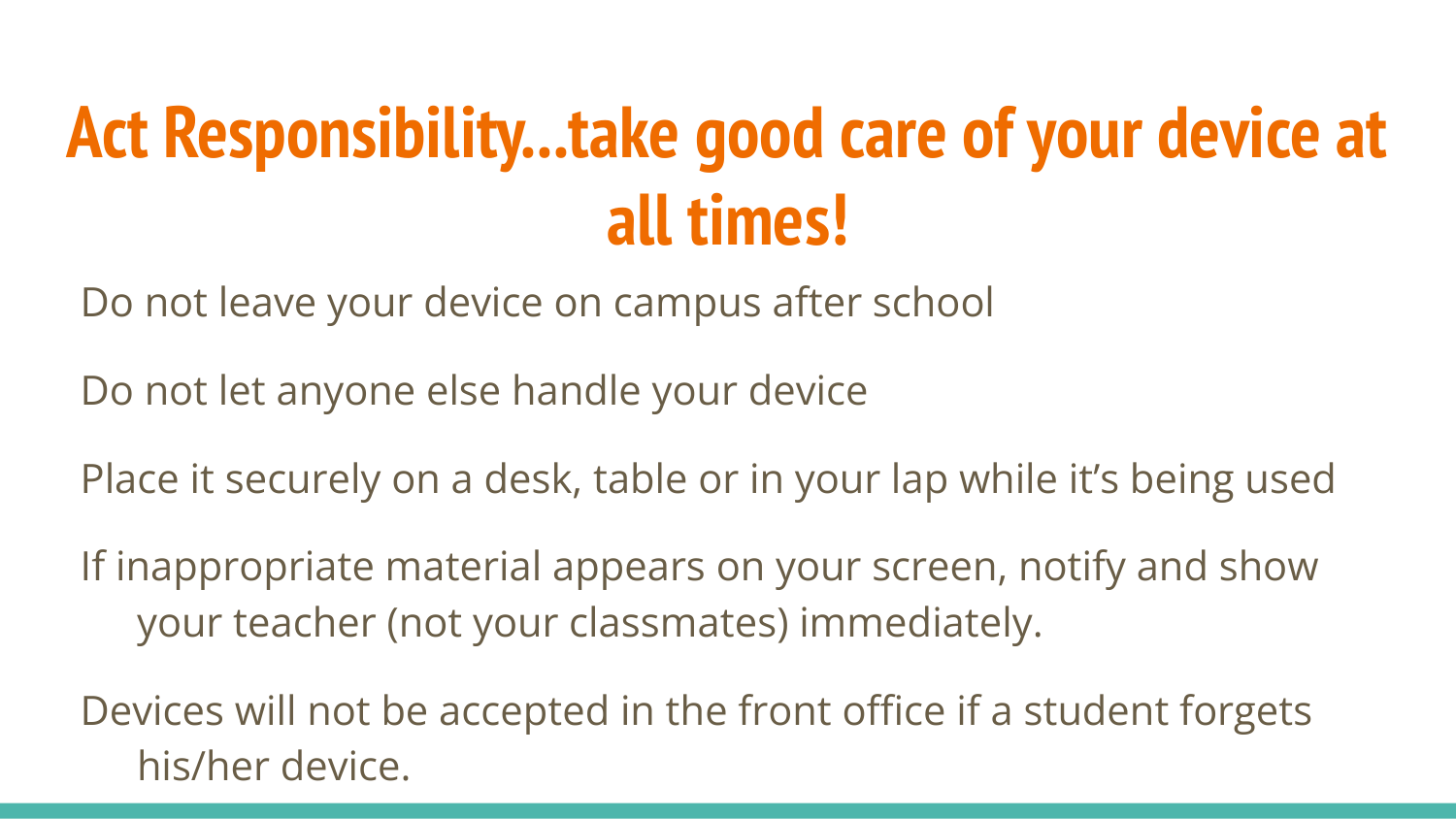

# Act Responsibility...take good care of your device at all times!
Do not leave your device on campus after school
Do not let anyone else handle your device
Place it securely on a desk, table or in your lap while it’s being used
If inappropriate material appears on your screen, notify and show your teacher (not your classmates) immediately.
Devices will not be accepted in the front office if a student forgets his/her device.